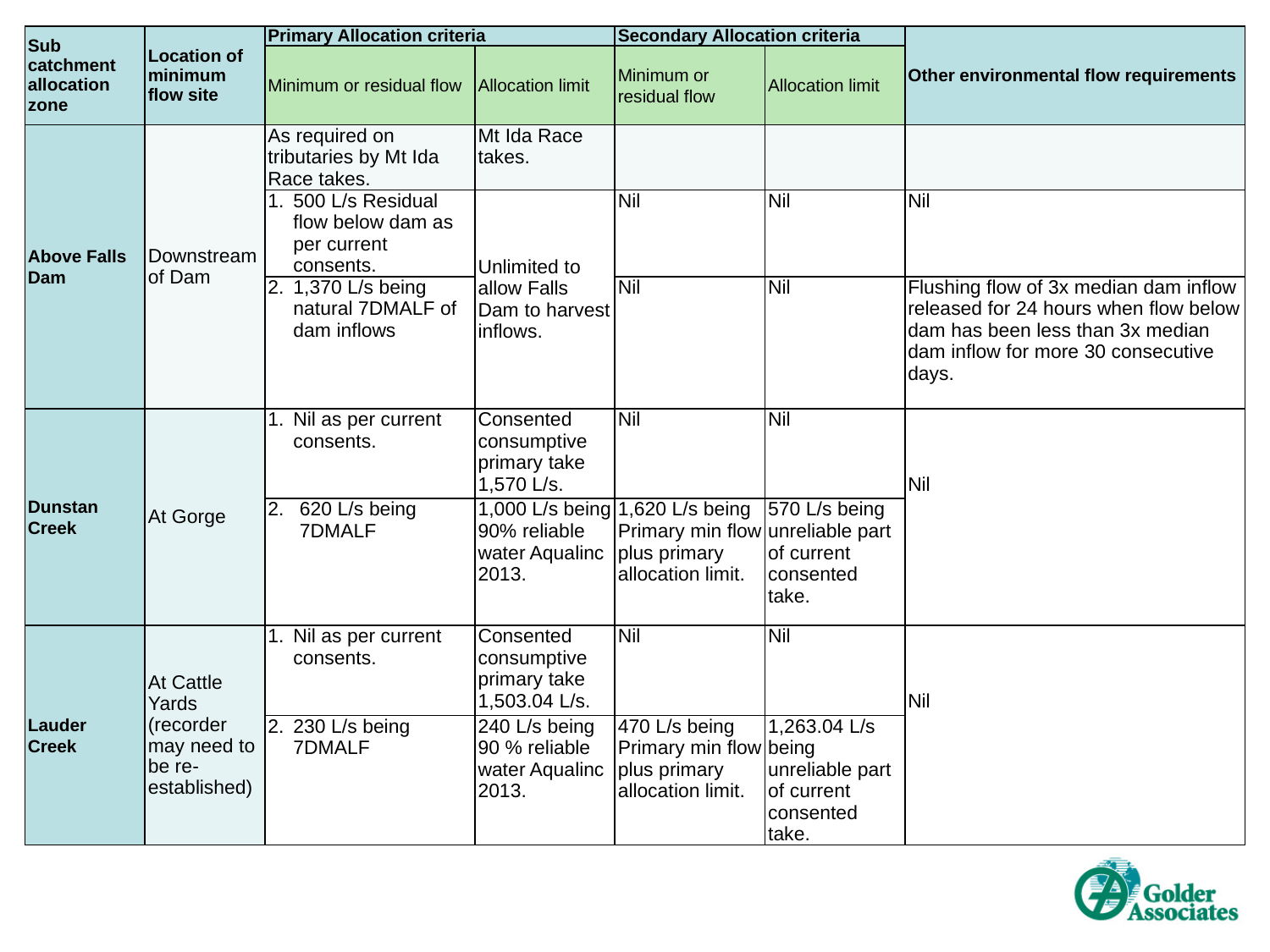

| Sub catchment allocation zone | Location of minimum flow site | Primary Allocation criteria |  | Secondary Allocation criteria |  | Other environmental flow requirements |
| --- | --- | --- | --- | --- | --- | --- |
|  |  | Minimum or residual flow | Allocation limit | Minimum or residual flow | Allocation limit |  |
| Above Falls Dam | Downstream of Dam | As required on tributaries by Mt Ida Race takes. | Mt Ida Race takes. |  |  |  |
|  |  | 500 L/s Residual flow below dam as per current consents. | Unlimited to allow Falls Dam to harvest inflows. | Nil | Nil | Nil |
|  |  | 1,370 L/s being natural 7DMALF of dam inflows |  | Nil | Nil | Flushing flow of 3x median dam inflow released for 24 hours when flow below dam has been less than 3x median dam inflow for more 30 consecutive days. |
| Dunstan Creek | At Gorge | Nil as per current consents. | Consented consumptive primary take 1,570 L/s. | Nil | Nil | Nil |
|  |  | 620 L/s being 7DMALF | 1,000 L/s being 90% reliable water Aqualinc 2013. | 1,620 L/s being Primary min flow plus primary allocation limit. | 570 L/s being unreliable part of current consented take. |  |
| Lauder Creek | At Cattle Yards (recorder may need to be re-established) | Nil as per current consents. | Consented consumptive primary take 1,503.04 L/s. | Nil | Nil | Nil |
|  |  | 230 L/s being 7DMALF | 240 L/s being 90 % reliable water Aqualinc 2013. | 470 L/s being Primary min flow plus primary allocation limit. | 1,263.04 L/s being unreliable part of current consented take. |  |
# Hydrological Model Scenarios